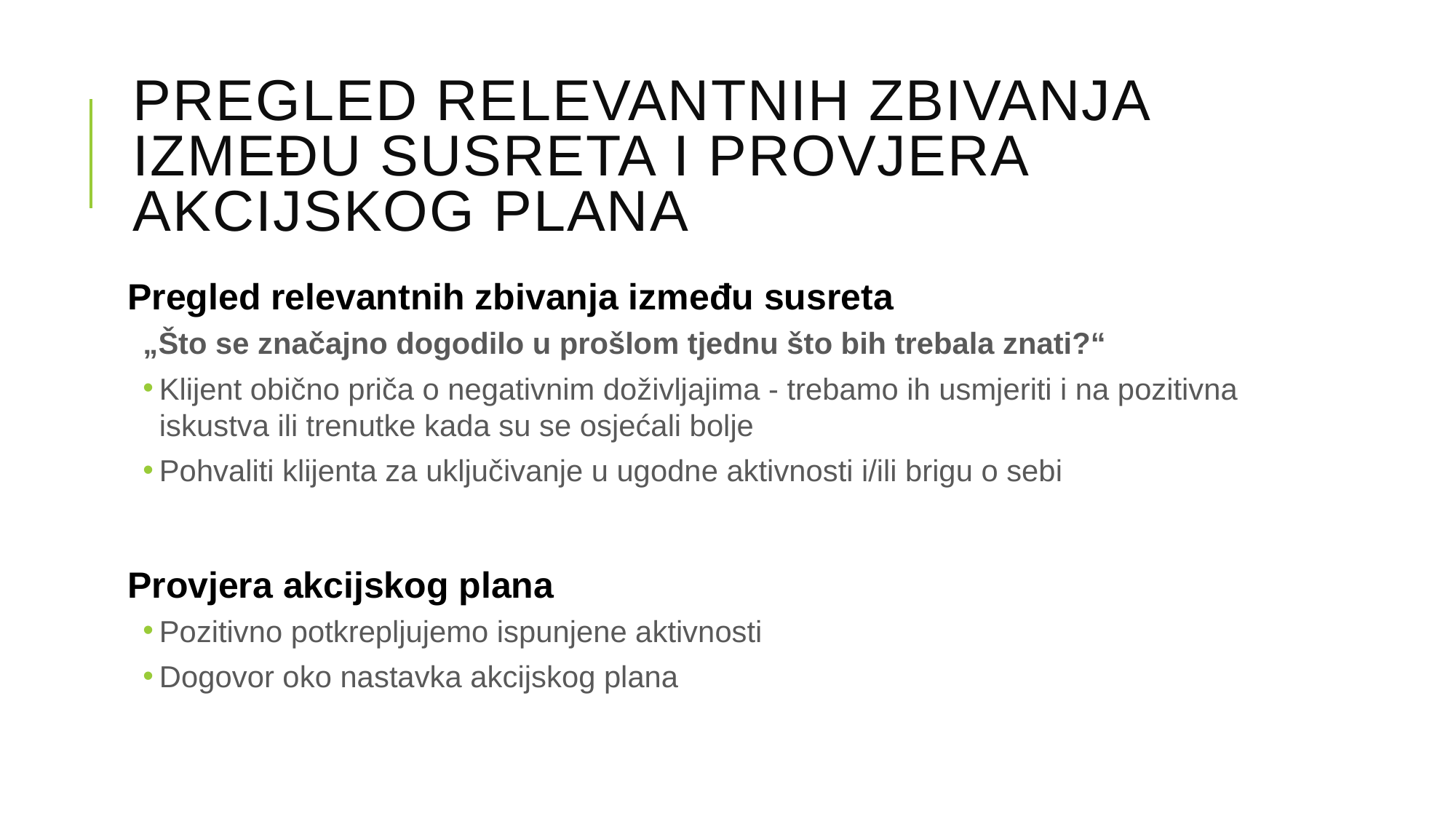

# pregled relevantnih zbivanja između susreta I PROVJERA AKCIJSKOG PLANA
Pregled relevantnih zbivanja između susreta
„Što se značajno dogodilo u prošlom tjednu što bih trebala znati?“
Klijent obično priča o negativnim doživljajima - trebamo ih usmjeriti i na pozitivna iskustva ili trenutke kada su se osjećali bolje
Pohvaliti klijenta za uključivanje u ugodne aktivnosti i/ili brigu o sebi

Provjera akcijskog plana
Pozitivno potkrepljujemo ispunjene aktivnosti
Dogovor oko nastavka akcijskog plana